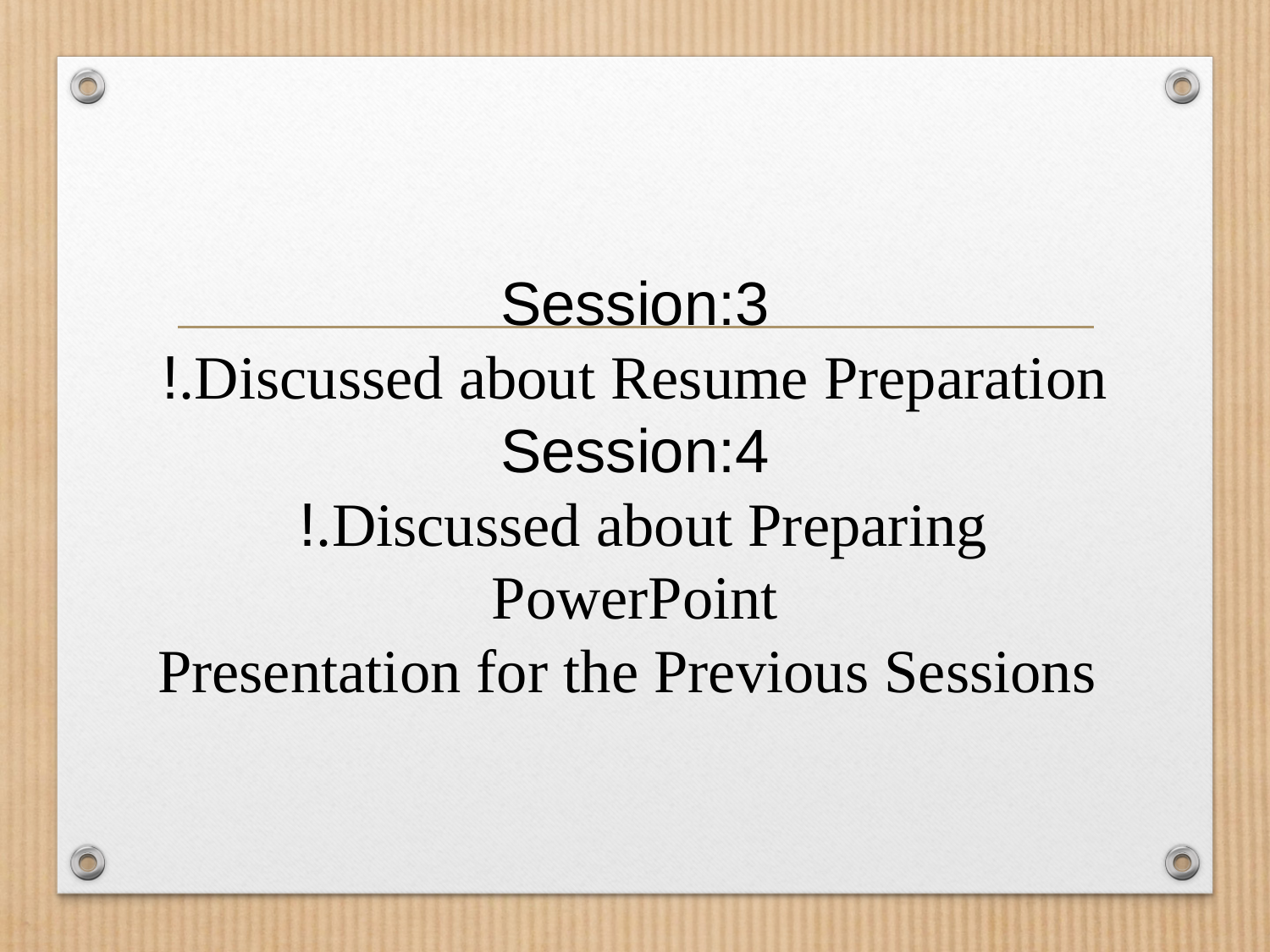

# Session:3 !.Discussed about Resume Preparation Session:4 !.Discussed about Preparing PowerPoint Presentation for the Previous Sessions